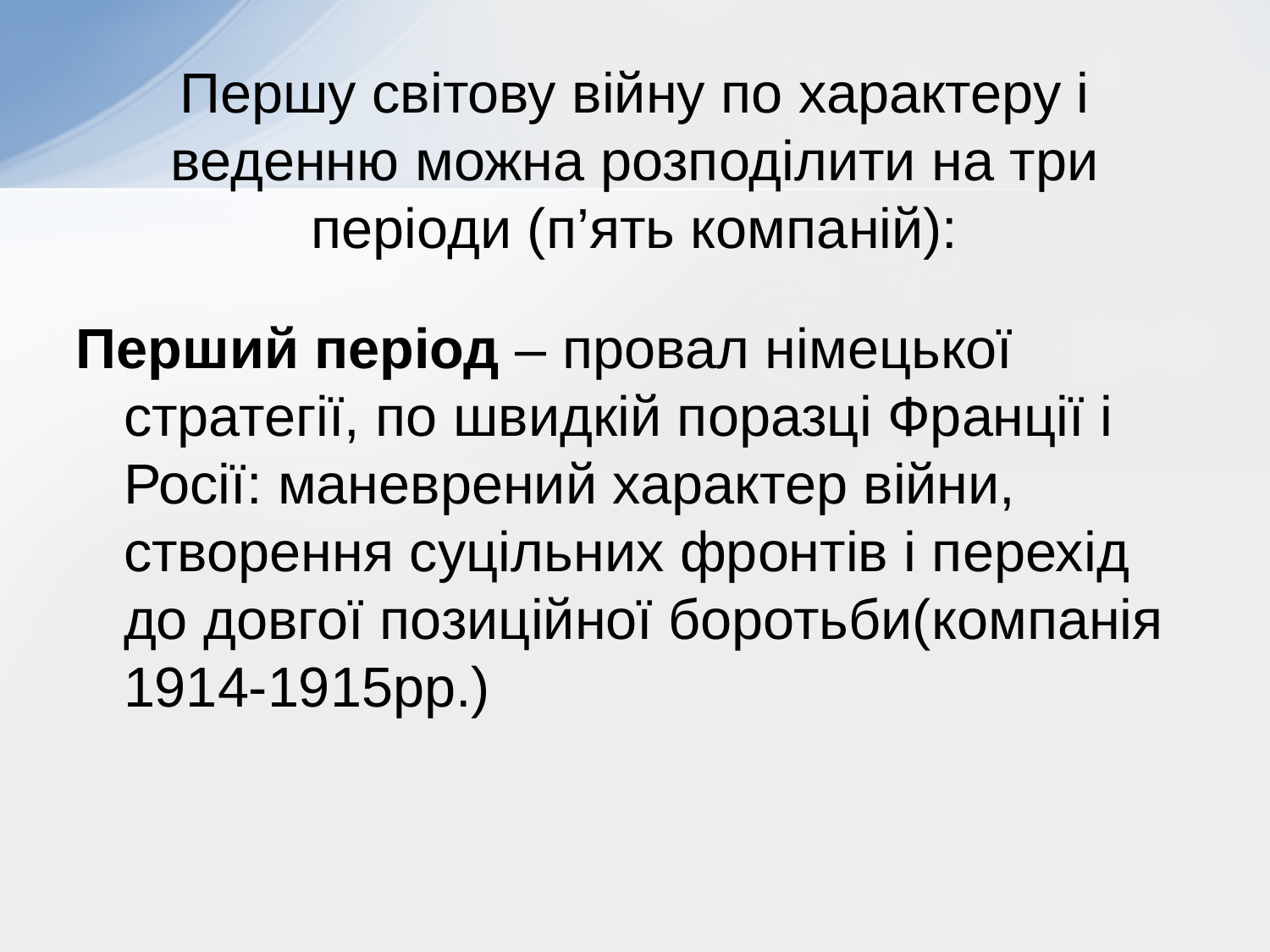

# Першу світову війну по характеру і веденню можна розподілити на три періоди (п’ять компаній):
Перший період – провал німецької стратегії, по швидкій поразці Франції і Росії: маневрений характер війни, створення суцільних фронтів і перехід до довгої позиційної боротьби(компанія 1914-1915рр.)